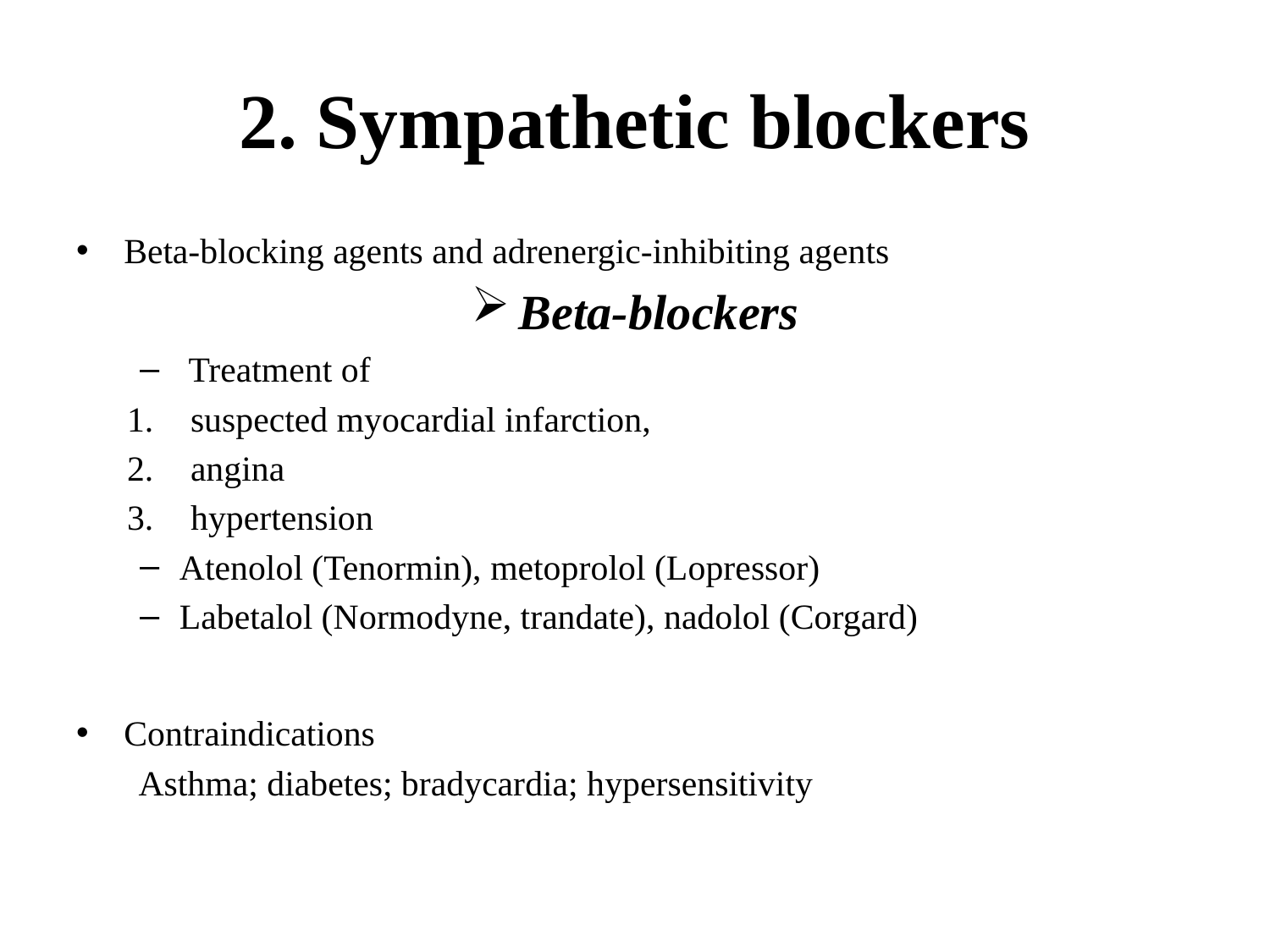

# 2. Sympathetic blockers
Beta-blocking agents and adrenergic-inhibiting agents
Beta-blockers
 Treatment of
suspected myocardial infarction,
angina
hypertension
Atenolol (Tenormin), metoprolol (Lopressor)
Labetalol (Normodyne, trandate), nadolol (Corgard)

Contraindications
       Asthma; diabetes; bradycardia; hypersensitivity